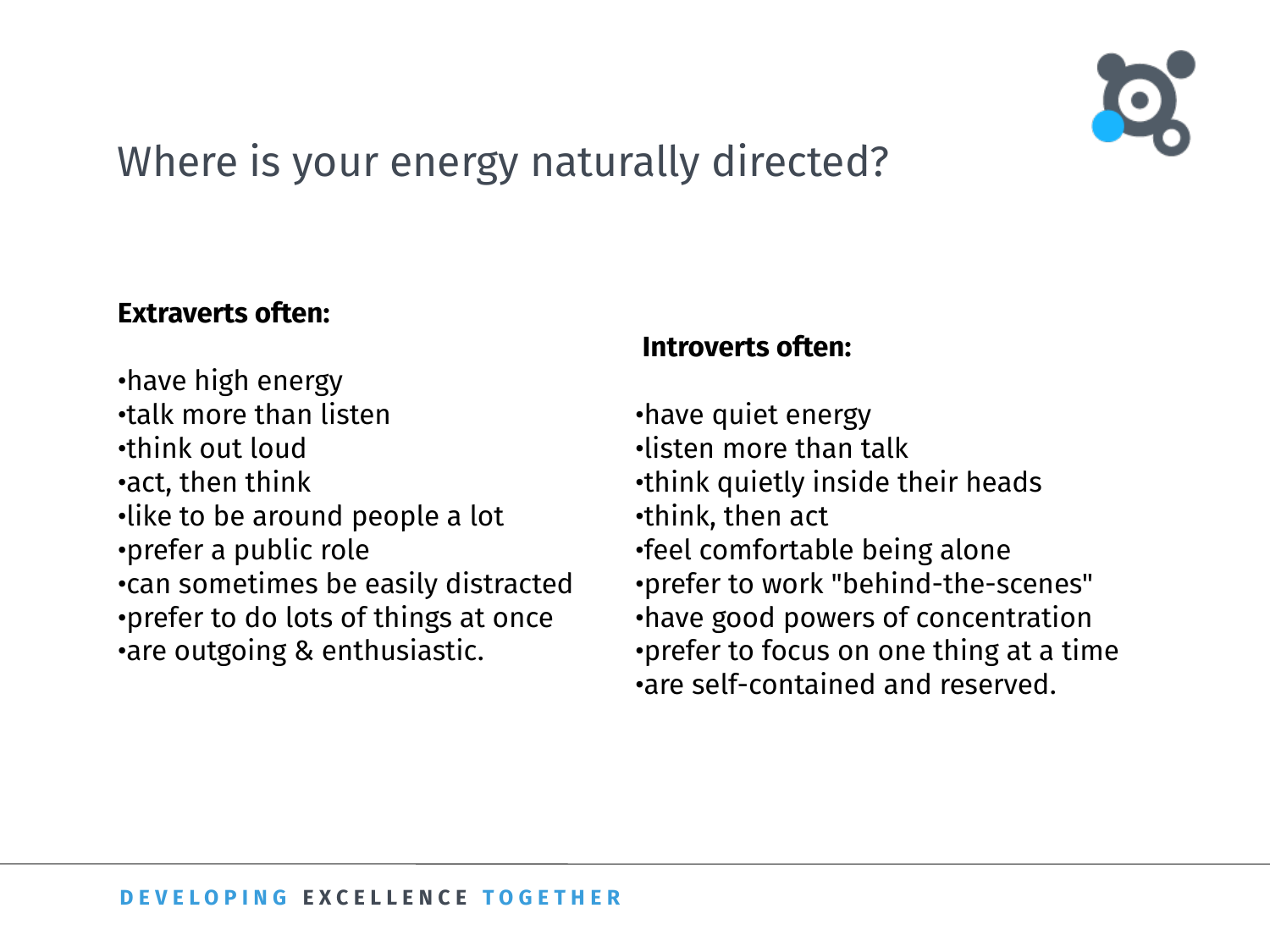

# Where is your energy naturally directed?

Extraverts often:

•have high energy
•talk more than listen
•think out loud
•act, then think
•like to be around people a lot
•prefer a public role
•can sometimes be easily distracted
•prefer to do lots of things at once
•are outgoing & enthusiastic.

 Introverts often:

•have quiet energy
•listen more than talk
•think quietly inside their heads
•think, then act
•feel comfortable being alone
•prefer to work "behind-the-scenes"
•have good powers of concentration
•prefer to focus on one thing at a time
•are self-contained and reserved.